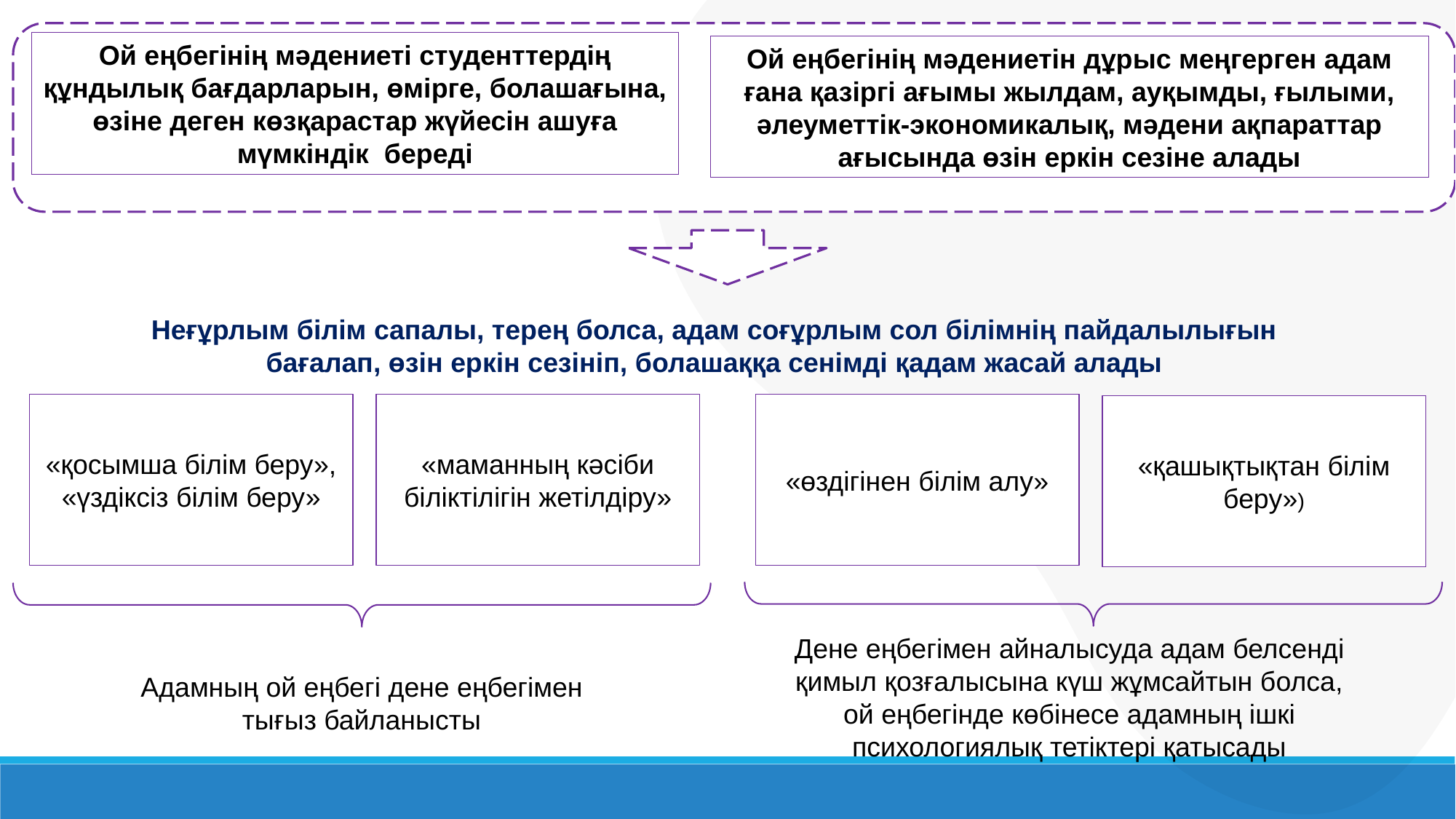

Ой еңбегінің мәдениеті студенттердің құндылық бағдарларын, өмірге, болашағына, өзіне деген көзқарастар жүйесін ашуға мүмкіндік  береді
Ой еңбегінің мәдениетін дұрыс меңгерген адам ғана қазіргі ағымы жылдам, ауқымды, ғылыми, әлеуметтік-экономикалық, мәдени ақпараттар ағысында өзін еркін сезіне алады

Неғұрлым білім сапалы, терең болса, адам соғұрлым сол білімнің пайдалылығын бағалап, өзін еркін сезініп, болашаққа сенімді қадам жасай алады
«өздігінен білім алу»
«қосымша білім беру», «үздіксіз білім беру»
«маманның кәсіби біліктілігін жетілдіру»
«қашықтықтан білім беру»)
Дене еңбегімен айналысуда адам белсенді қимыл қозғалысына күш жұмсайтын болса, ой еңбегінде көбінесе адамның ішкі психологиялық тетіктері қатысады
Адамның ой еңбегі дене еңбегімен тығыз байланысты